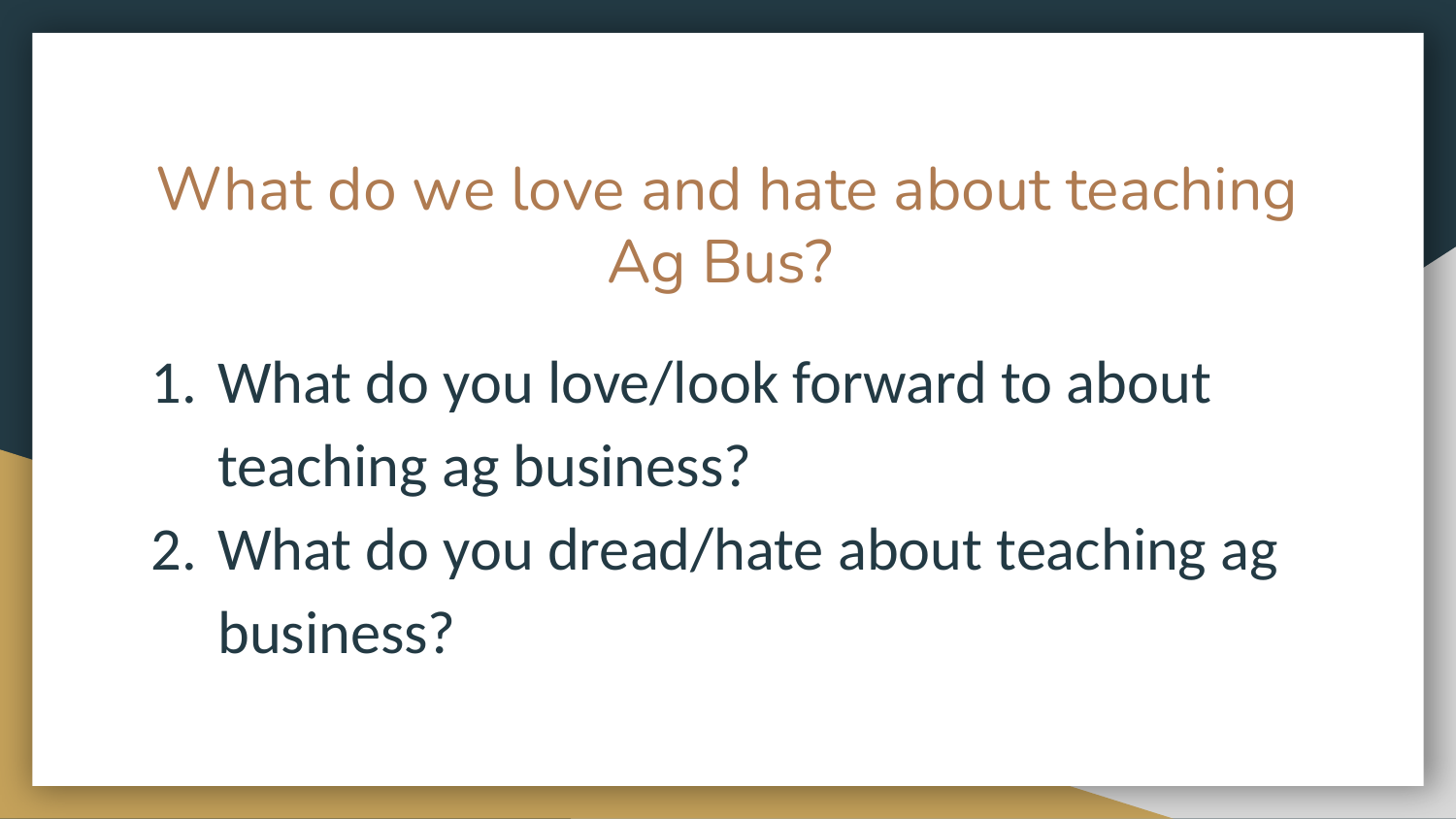

# What do we love and hate about teaching Ag Bus?
What do you love/look forward to about teaching ag business?
What do you dread/hate about teaching ag business?